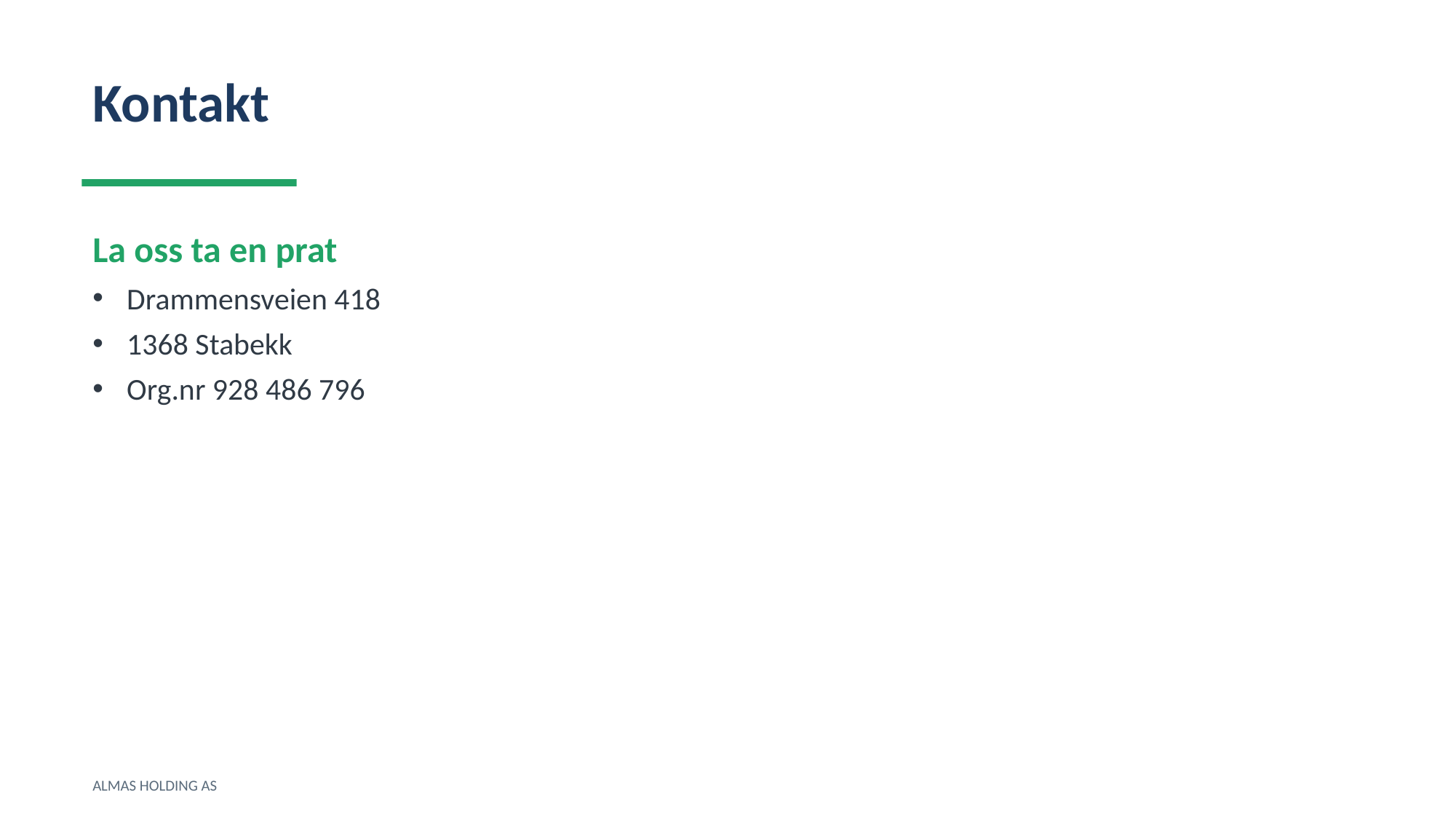

Kontakt

La oss ta en prat
Drammensveien 418
1368 Stabekk
Org.nr 928 486 796
ALMAS HOLDING AS